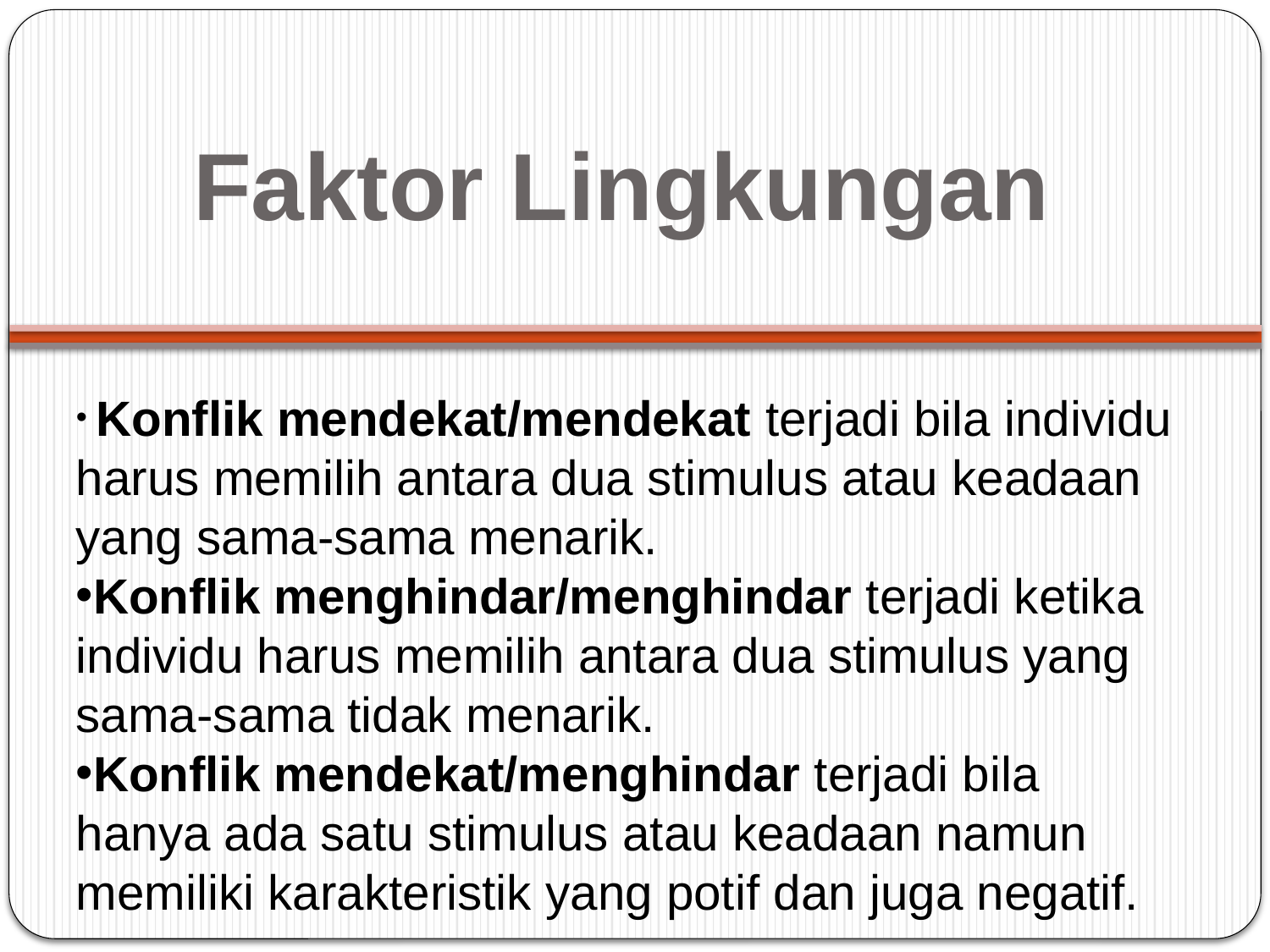

# Faktor Lingkungan
 Konflik mendekat/mendekat terjadi bila individu harus memilih antara dua stimulus atau keadaan yang sama-sama menarik.
Konflik menghindar/menghindar terjadi ketika individu harus memilih antara dua stimulus yang sama-sama tidak menarik.
Konflik mendekat/menghindar terjadi bila hanya ada satu stimulus atau keadaan namun memiliki karakteristik yang potif dan juga negatif.